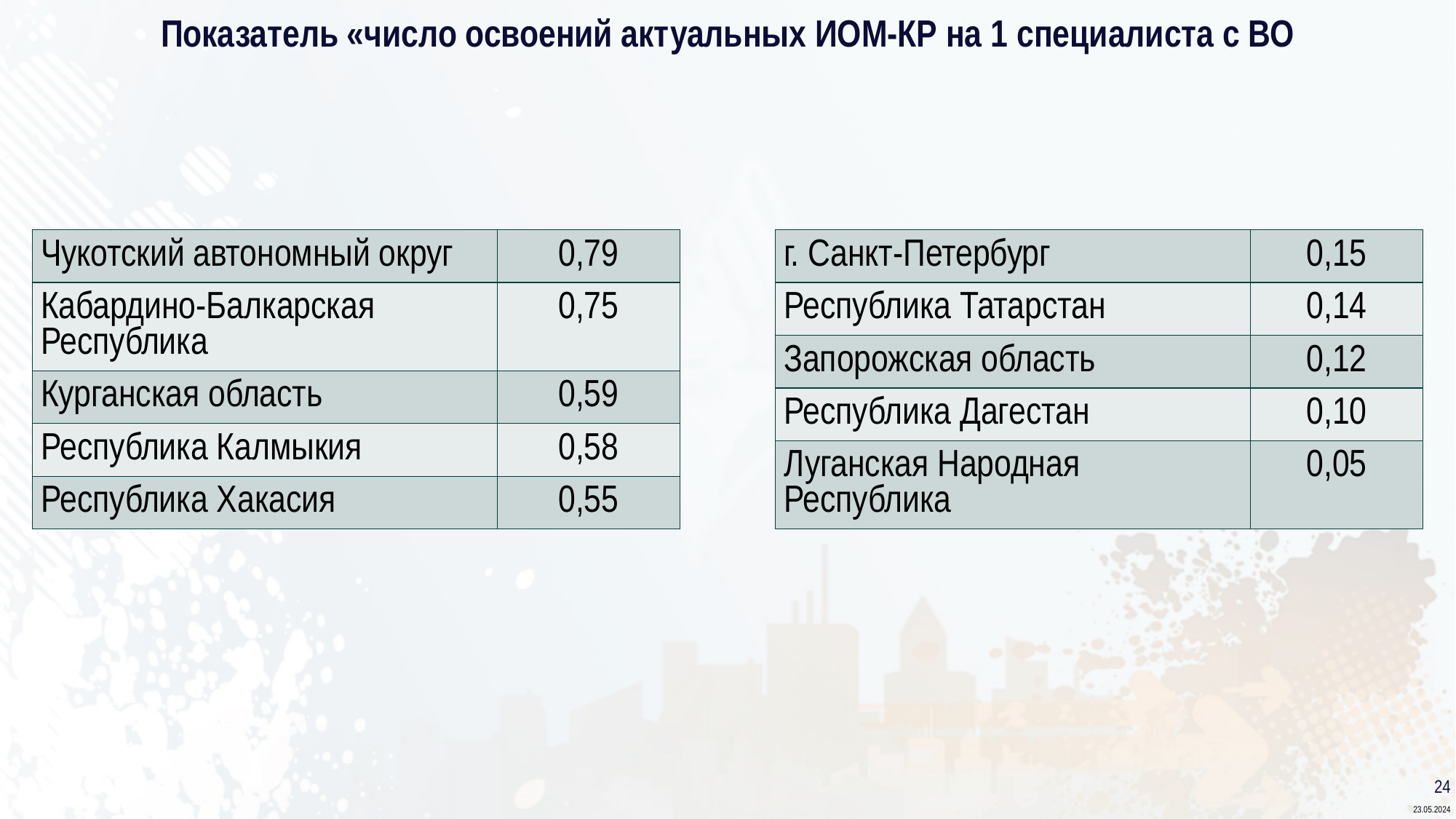

# Показатель «число освоений актуальных ИОМ‑КР на 1 специалиста с ВО
| Чукотский автономный округ | 0,79 |
| --- | --- |
| Кабардино-Балкарская Республика | 0,75 |
| Курганская область | 0,59 |
| Республика Калмыкия | 0,58 |
| Республика Хакасия | 0,55 |
| г. Санкт-Петербург | 0,15 |
| --- | --- |
| Республика Татарстан | 0,14 |
| Запорожская область | 0,12 |
| Республика Дагестан | 0,10 |
| Луганская Народная Республика | 0,05 |
24